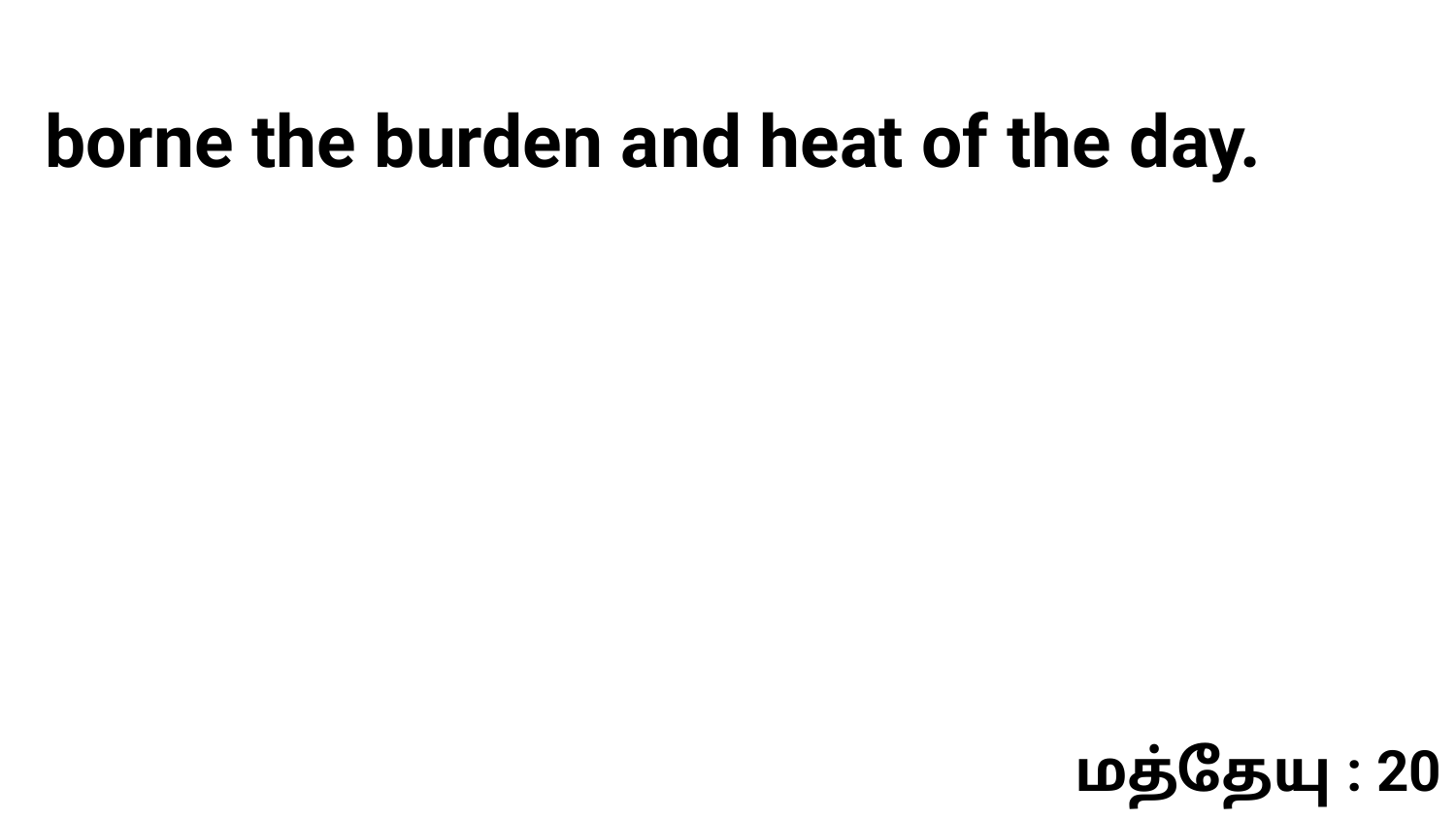

borne the burden and heat of the day.
மத்தேயு : 20